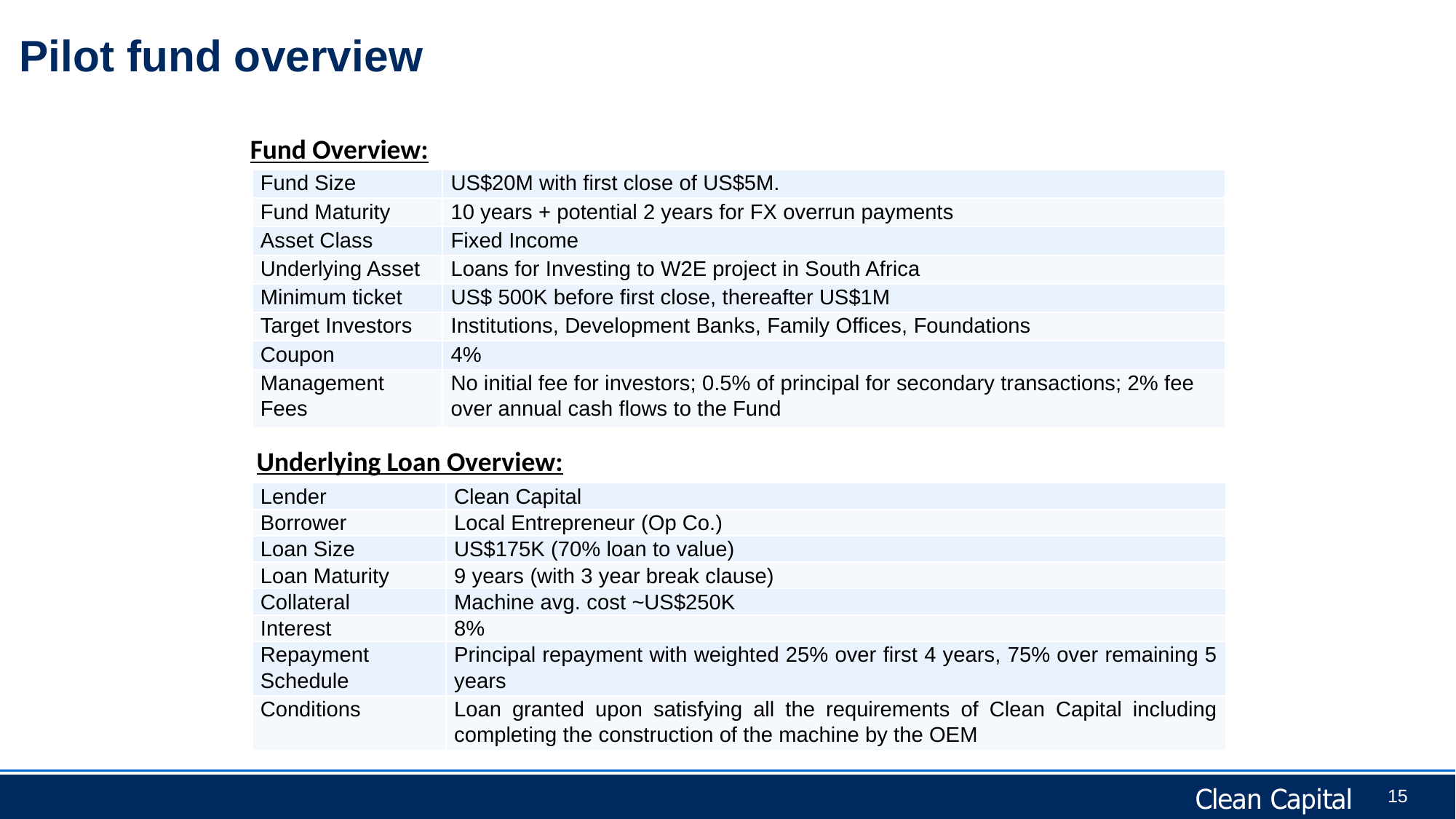

# Pilot fund overview
Fund Overview:
| Fund Size | US$20M with first close of US$5M. |
| --- | --- |
| Fund Maturity | 10 years + potential 2 years for FX overrun payments |
| Asset Class | Fixed Income |
| Underlying Asset | Loans for Investing to W2E project in South Africa |
| Minimum ticket | US$ 500K before first close, thereafter US$1M |
| Target Investors | Institutions, Development Banks, Family Offices, Foundations |
| Coupon | 4% |
| Management Fees | No initial fee for investors; 0.5% of principal for secondary transactions; 2% fee over annual cash flows to the Fund |
 Underlying Loan Overview:
| Lender | Clean Capital |
| --- | --- |
| Borrower | Local Entrepreneur (Op Co.) |
| Loan Size | US$175K (70% loan to value) |
| Loan Maturity | 9 years (with 3 year break clause) |
| Collateral | Machine avg. cost ~US$250K |
| Interest | 8% |
| Repayment Schedule | Principal repayment with weighted 25% over first 4 years, 75% over remaining 5 years |
| Conditions | Loan granted upon satisfying all the requirements of Clean Capital including completing the construction of the machine by the OEM |